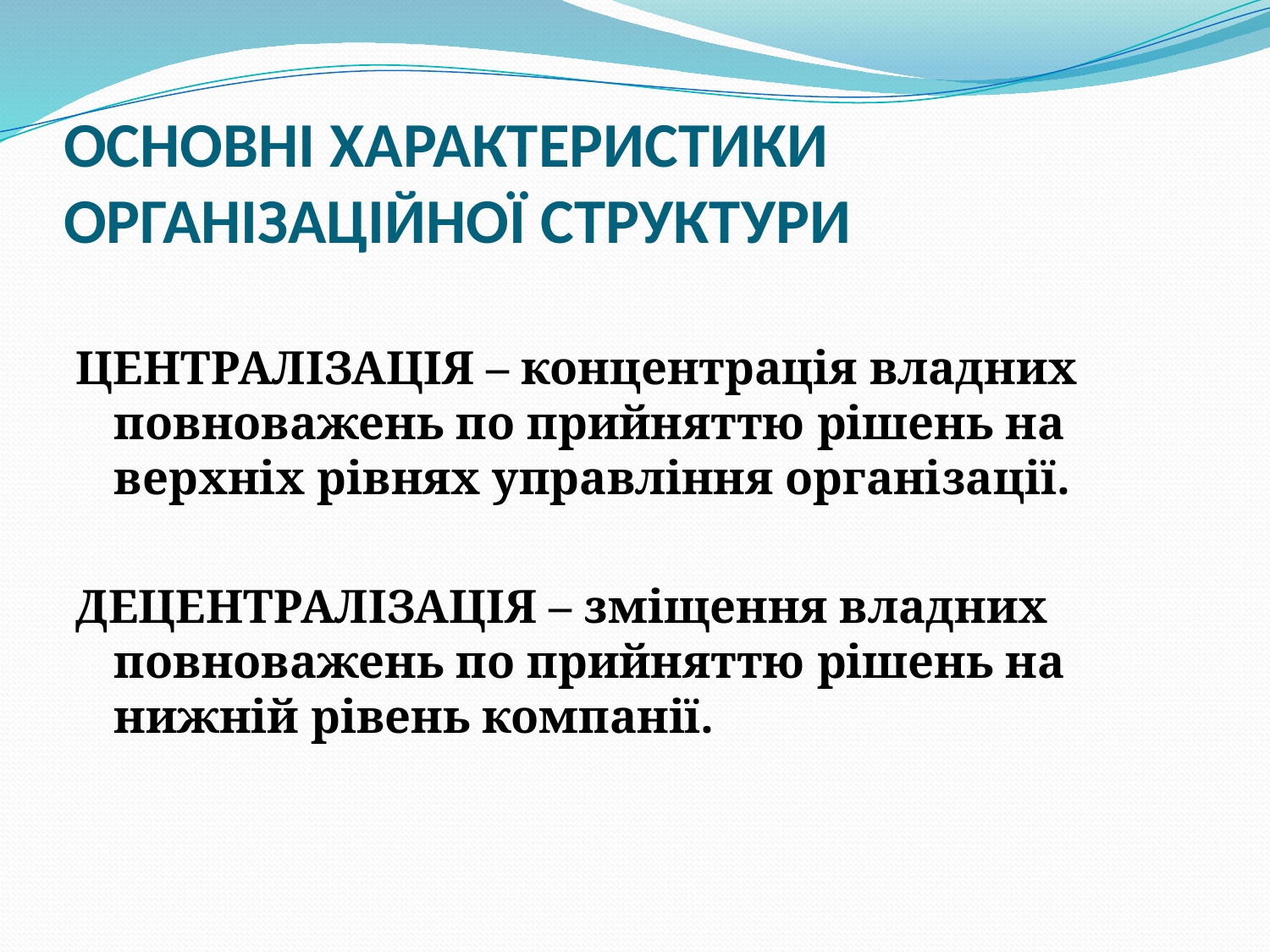

# ОСНОВНІ ХАРАКТЕРИСТИКИ ОРГАНІЗАЦІЙНОЇ СТРУКТУРИ

ЦЕНТРАЛІЗАЦІЯ – концентрація владних повноважень по прийняттю рішень на верхніх рівнях управління організації.

ДЕЦЕНТРАЛІЗАЦІЯ – зміщення владних повноважень по прийняттю рішень на нижній рівень компанії.